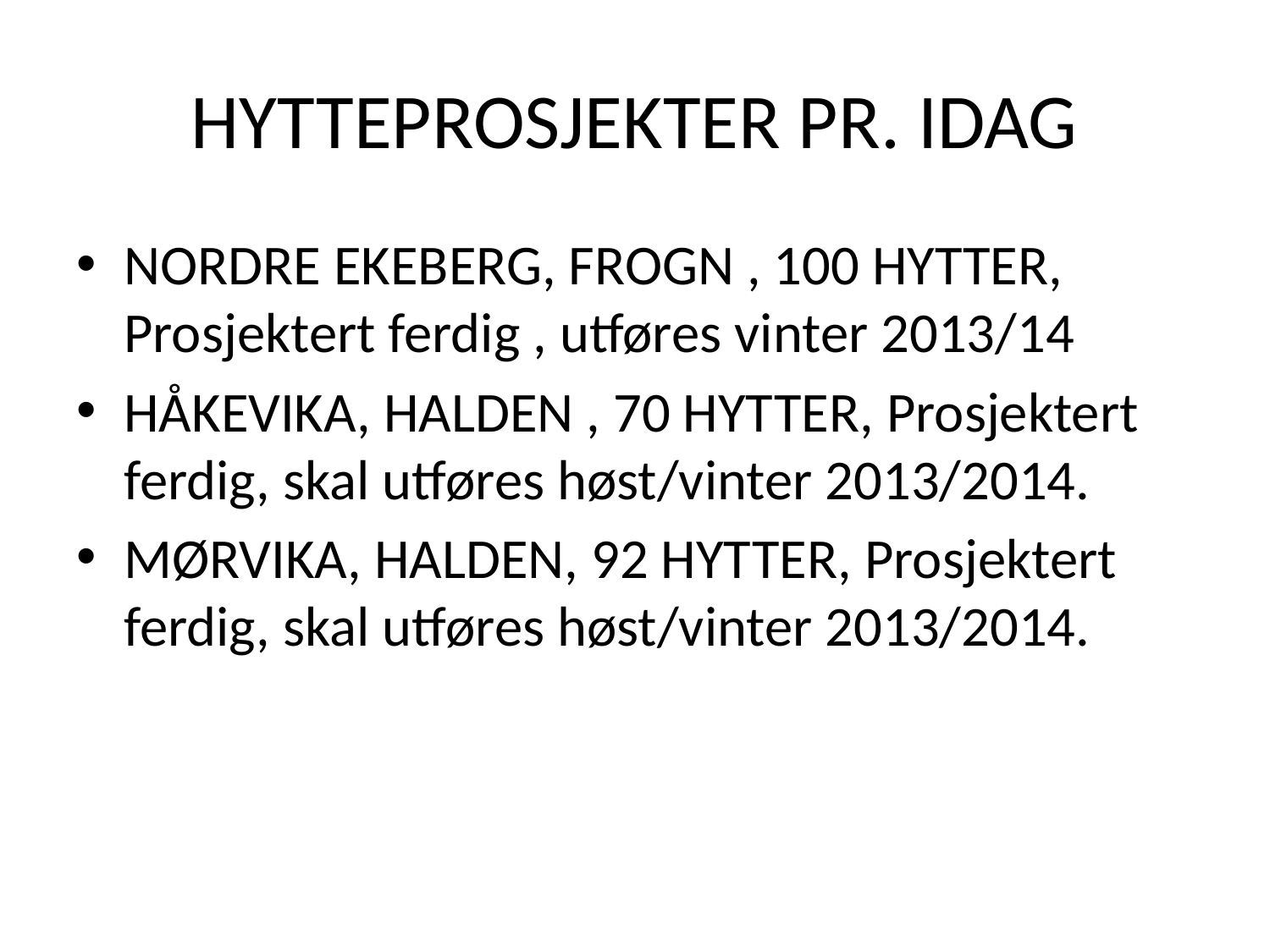

# HYTTEPROSJEKTER PR. IDAG
NORDRE EKEBERG, FROGN , 100 HYTTER, Prosjektert ferdig , utføres vinter 2013/14
HÅKEVIKA, HALDEN , 70 HYTTER, Prosjektert ferdig, skal utføres høst/vinter 2013/2014.
MØRVIKA, HALDEN, 92 HYTTER, Prosjektert ferdig, skal utføres høst/vinter 2013/2014.